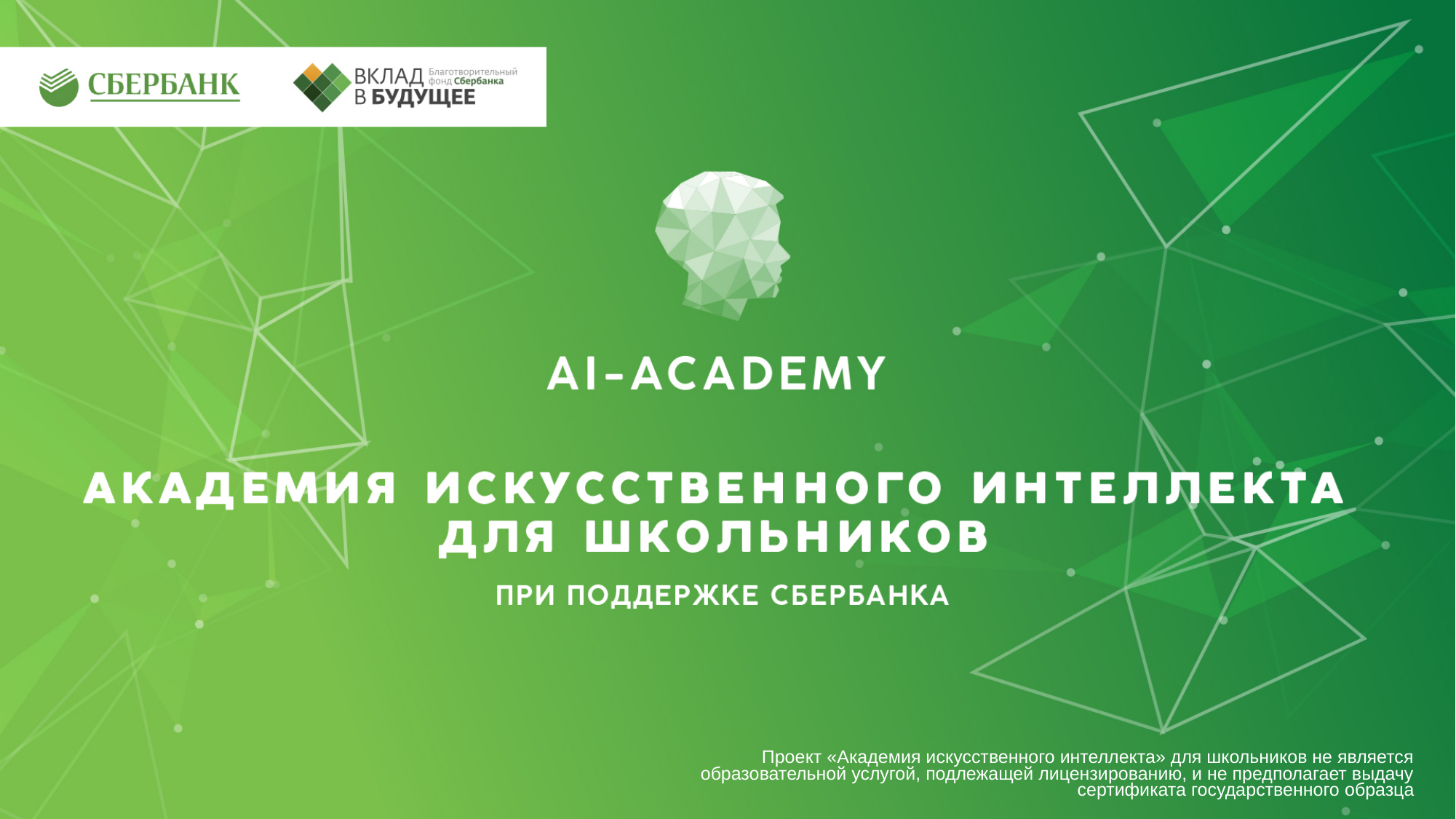

Проект «Академия искусственного интеллекта» для школьников не является образовательной услугой, подлежащей лицензированию, и не предполагает выдачу сертификата государственного образца